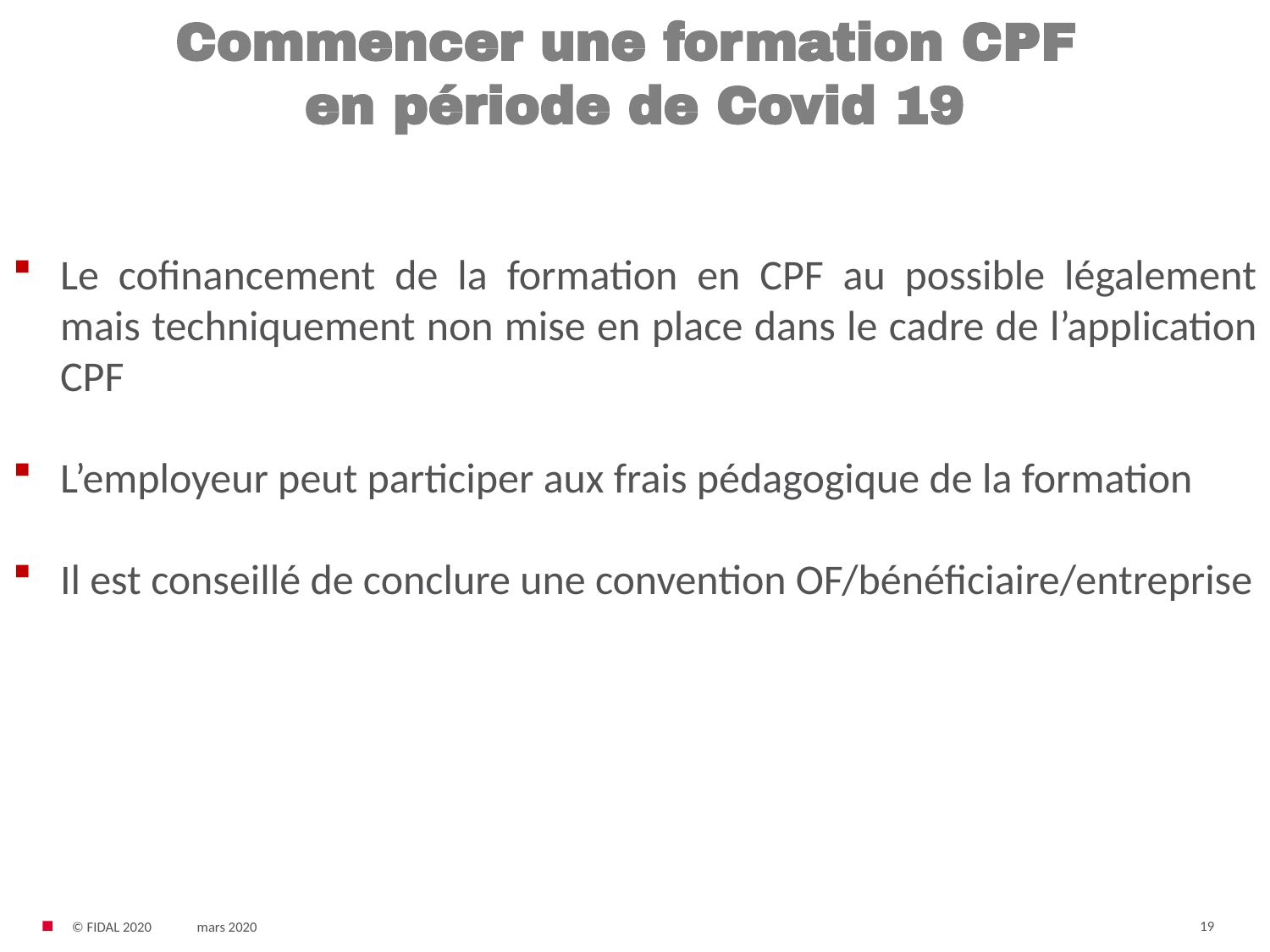

Commencer une formation CPF
en période de Covid 19

Le cofinancement de la formation en CPF au possible légalement mais techniquement non mise en place dans le cadre de l’application CPF

L’employeur peut participer aux frais pédagogique de la formation

Il est conseillé de conclure une convention OF/bénéficiaire/entreprise
19
© FIDAL 2020
mars 2020